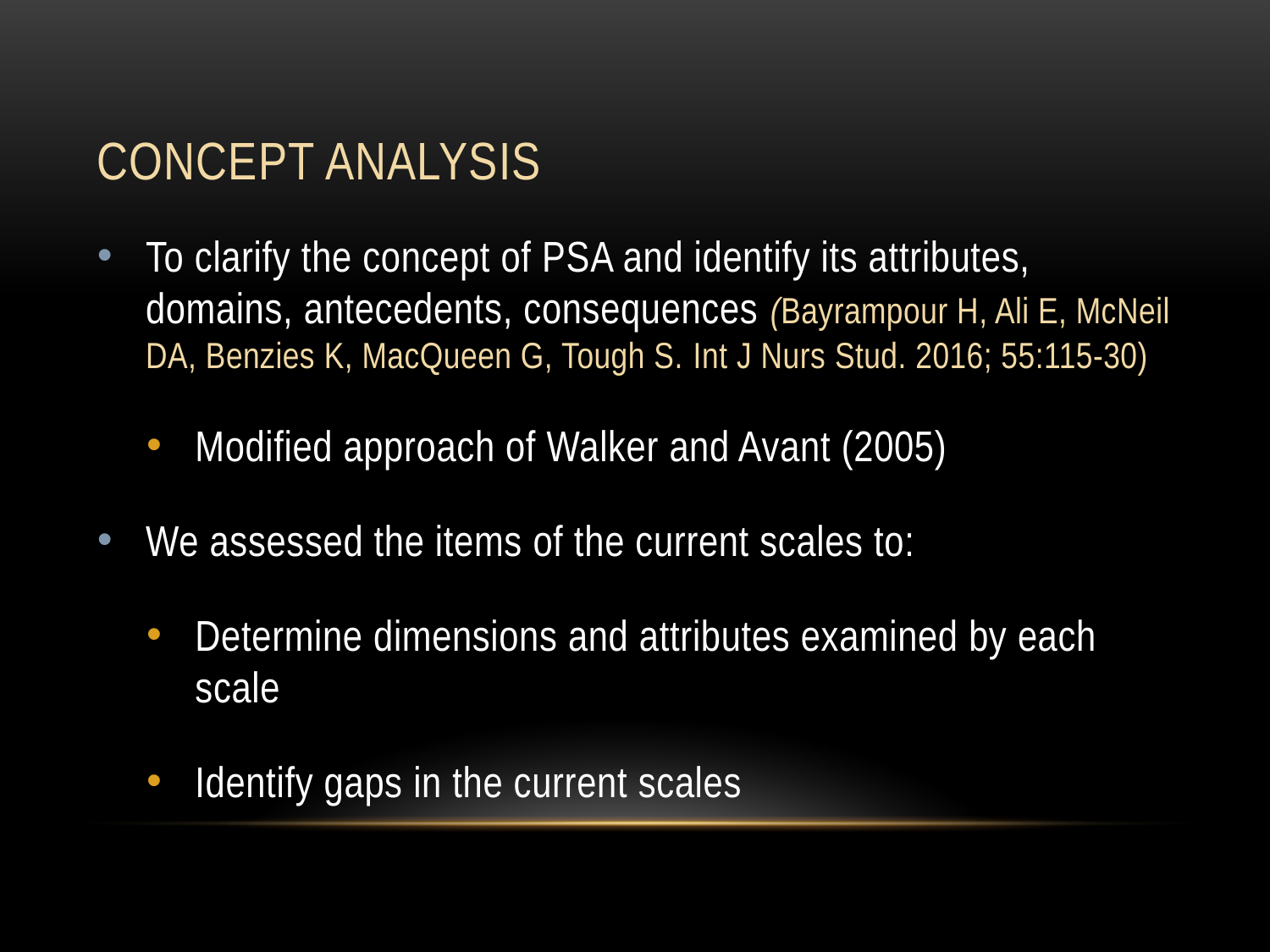

# Concept Analysis
To clarify the concept of PSA and identify its attributes, domains, antecedents, consequences (Bayrampour H, Ali E, McNeil DA, Benzies K, MacQueen G, Tough S. Int J Nurs Stud. 2016; 55:115-30)
Modified approach of Walker and Avant (2005)
We assessed the items of the current scales to:
Determine dimensions and attributes examined by each scale
Identify gaps in the current scales